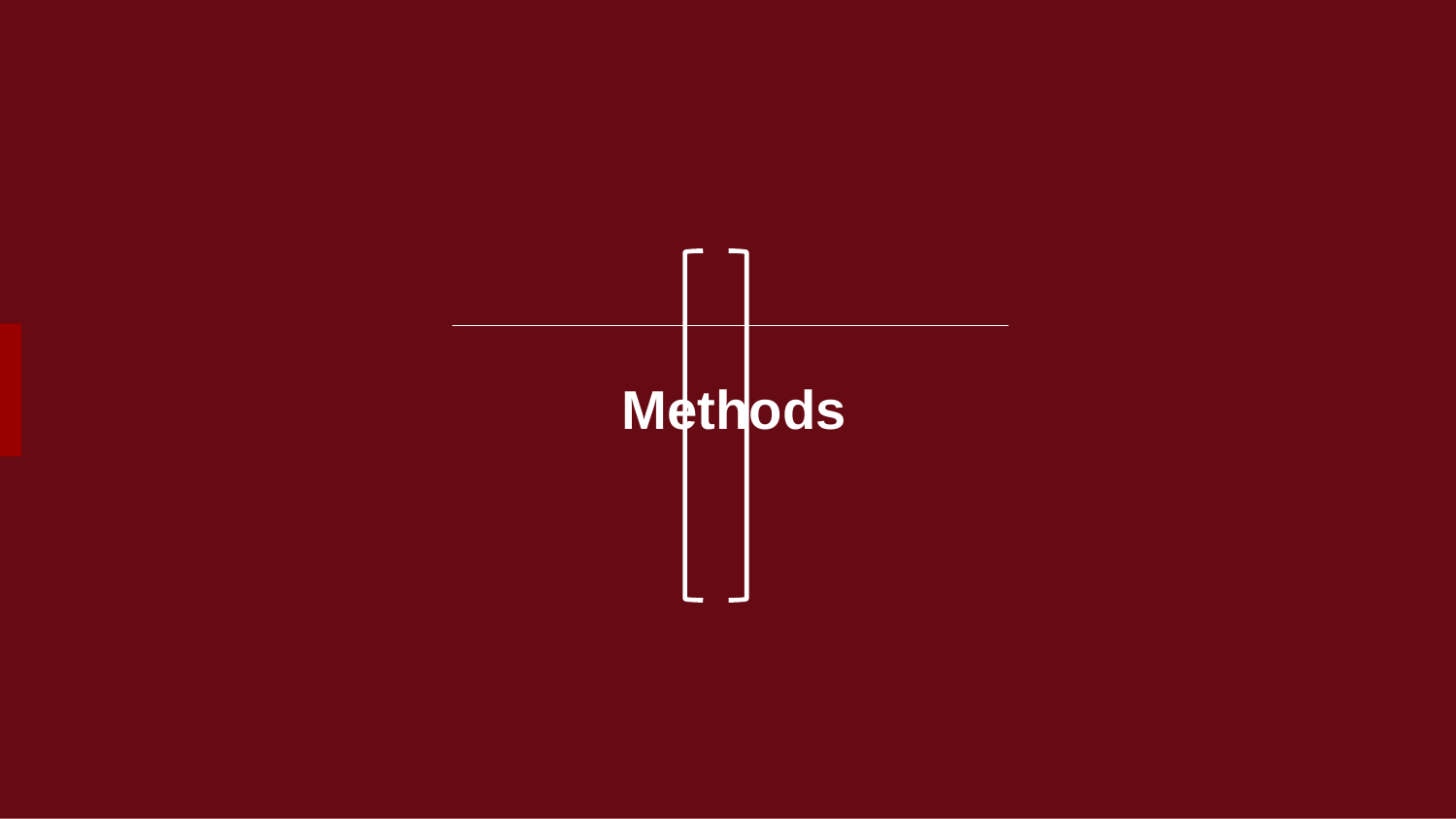

|  |
| --- |

| Methods |
| --- |